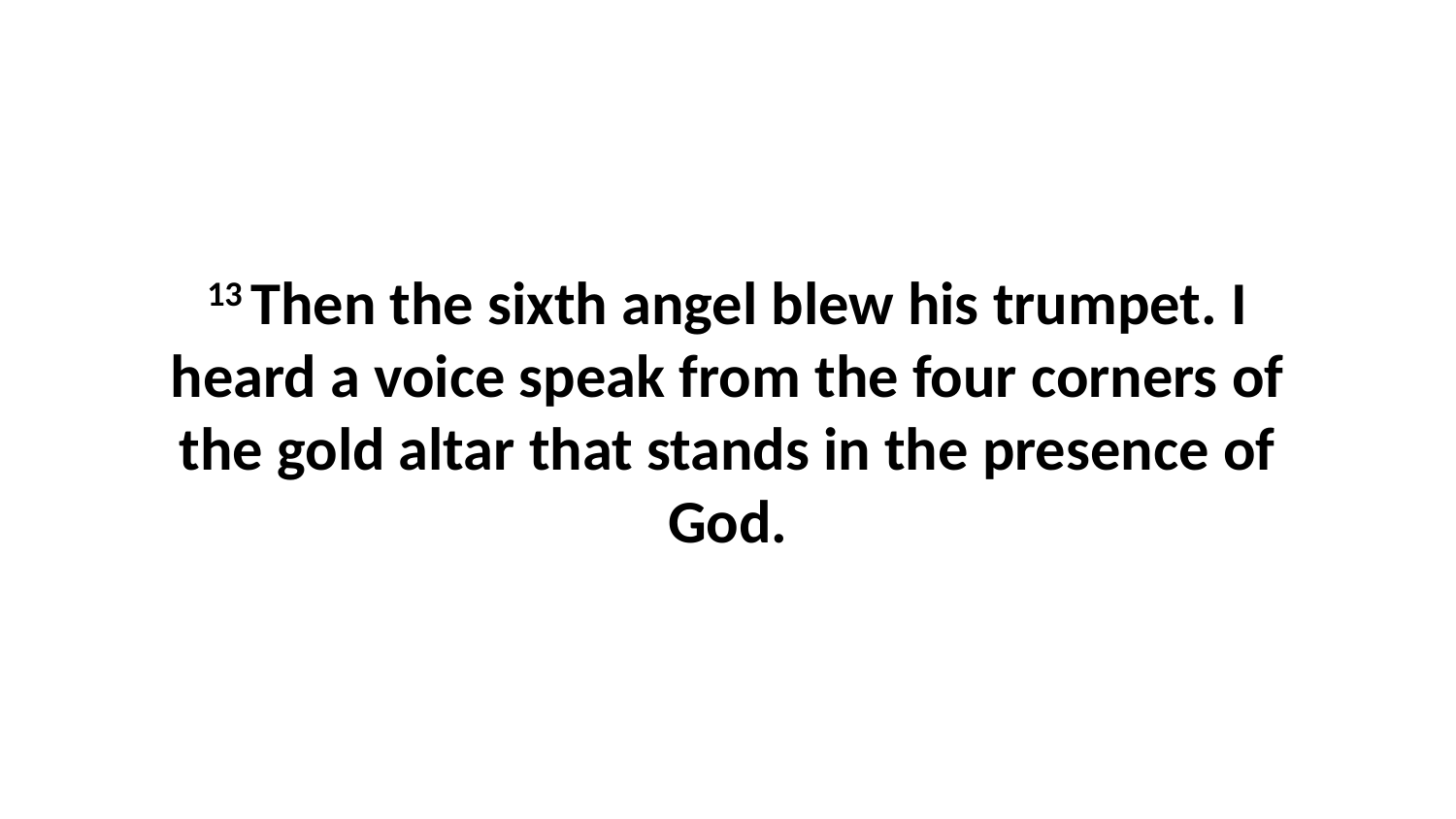

13 Then the sixth angel blew his trumpet. I heard a voice speak from the four corners of the gold altar that stands in the presence of God.